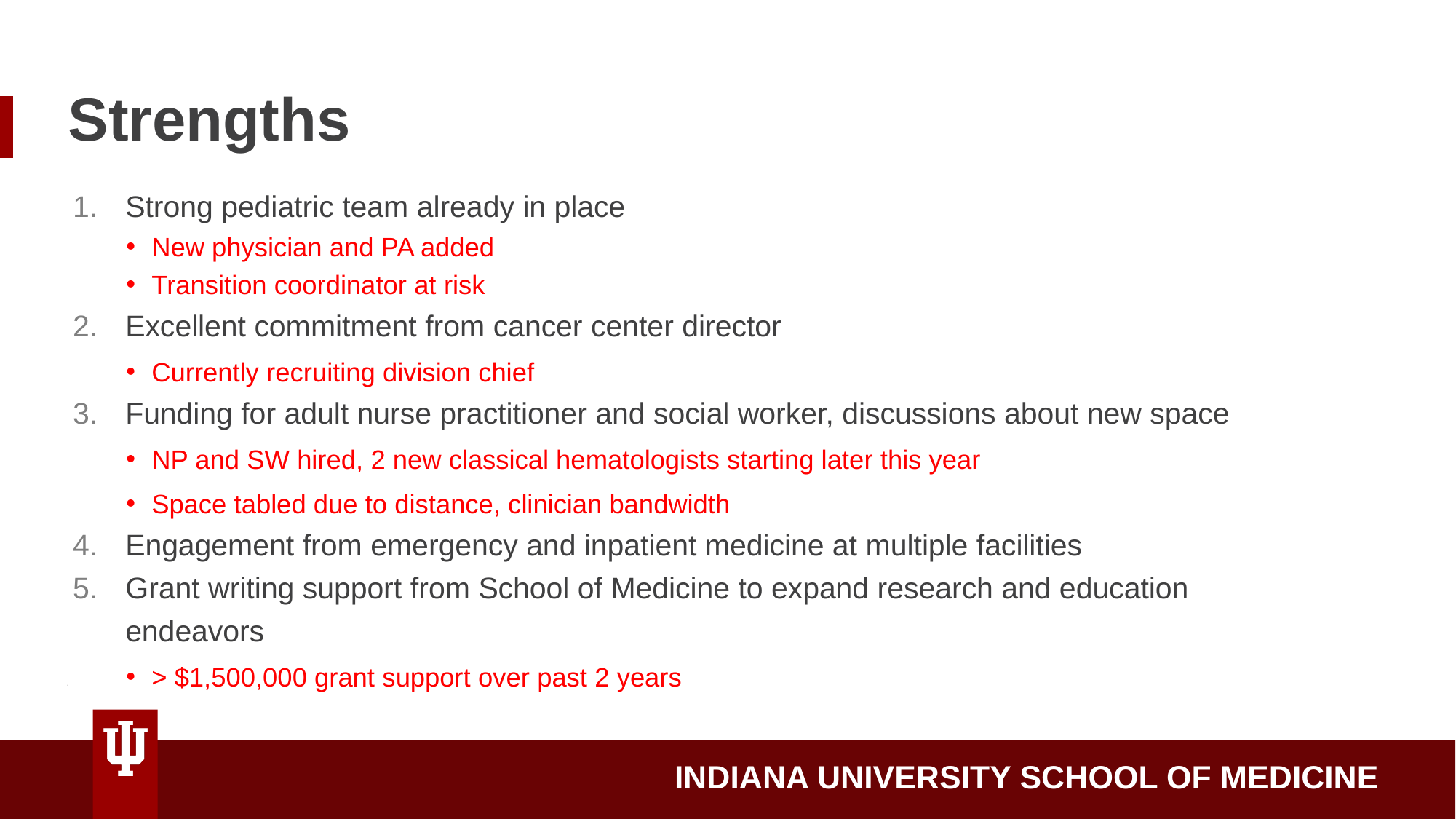

# Strengths
Strong pediatric team already in place
New physician and PA added
Transition coordinator at risk
Excellent commitment from cancer center director
Currently recruiting division chief
Funding for adult nurse practitioner and social worker, discussions about new space
NP and SW hired, 2 new classical hematologists starting later this year
Space tabled due to distance, clinician bandwidth
Engagement from emergency and inpatient medicine at multiple facilities
Grant writing support from School of Medicine to expand research and education endeavors
> $1,500,000 grant support over past 2 years